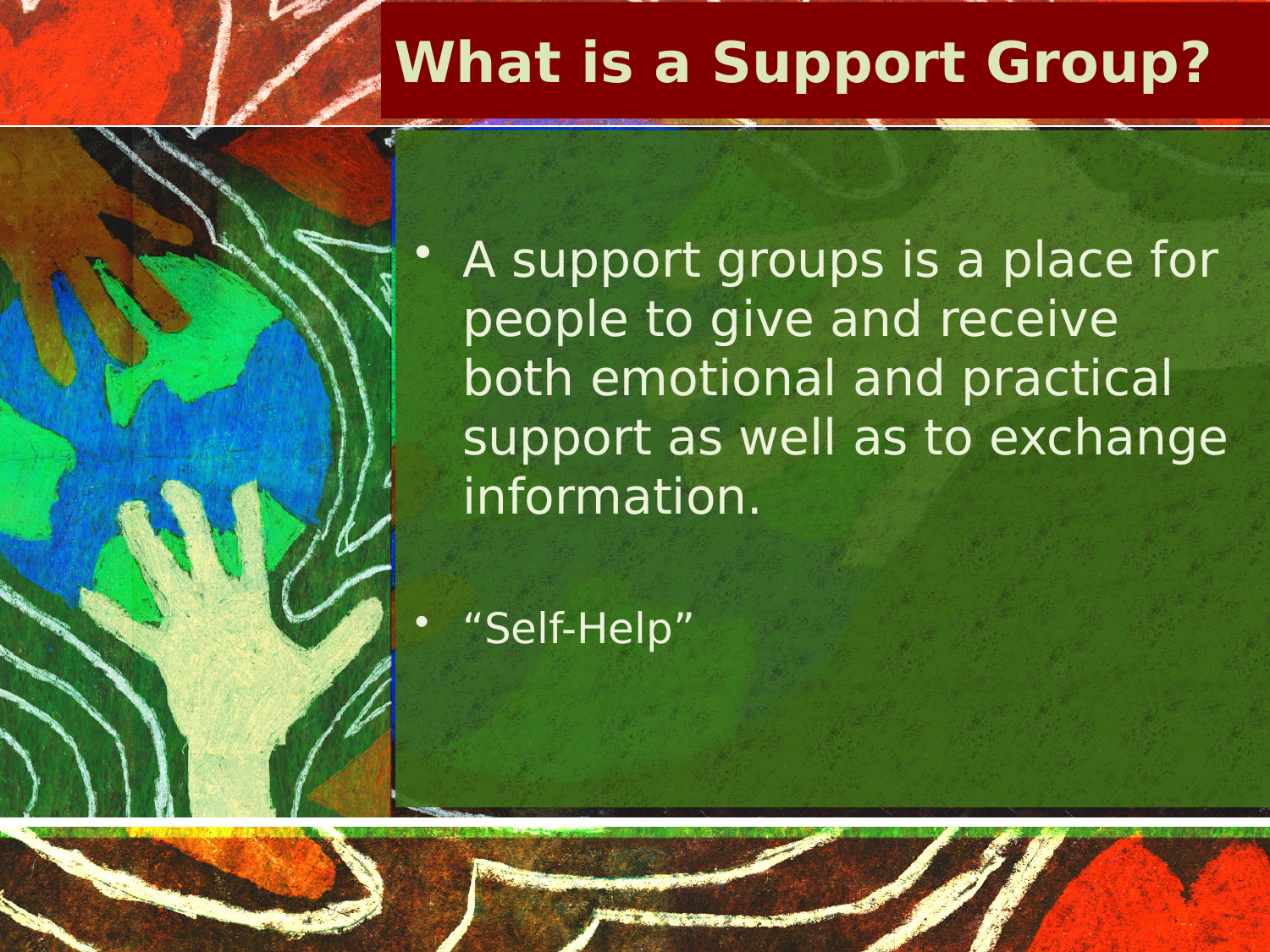

# What is a Support Group?

A support groups is a place for people to give and receive both emotional and practical support as well as to exchange information.

“Self-Help”